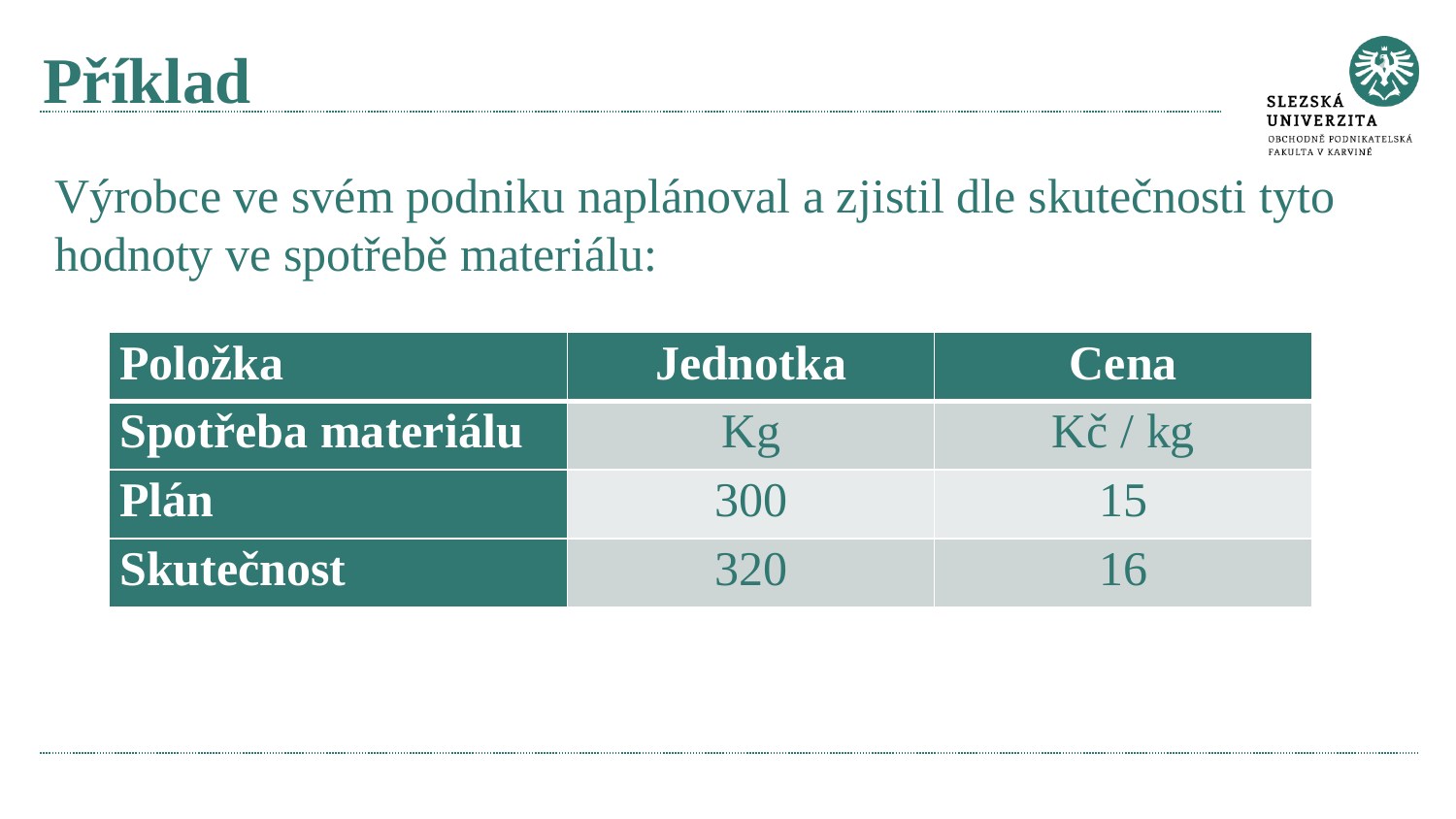

# Příklad
Výrobce ve svém podniku naplánoval a zjistil dle skutečnosti tyto hodnoty ve spotřebě materiálu:

| Položka | Jednotka | Cena |
| --- | --- | --- |
| Spotřeba materiálu | Kg | Kč / kg |
| Plán | 300 | 15 |
| Skutečnost | 320 | 16 |